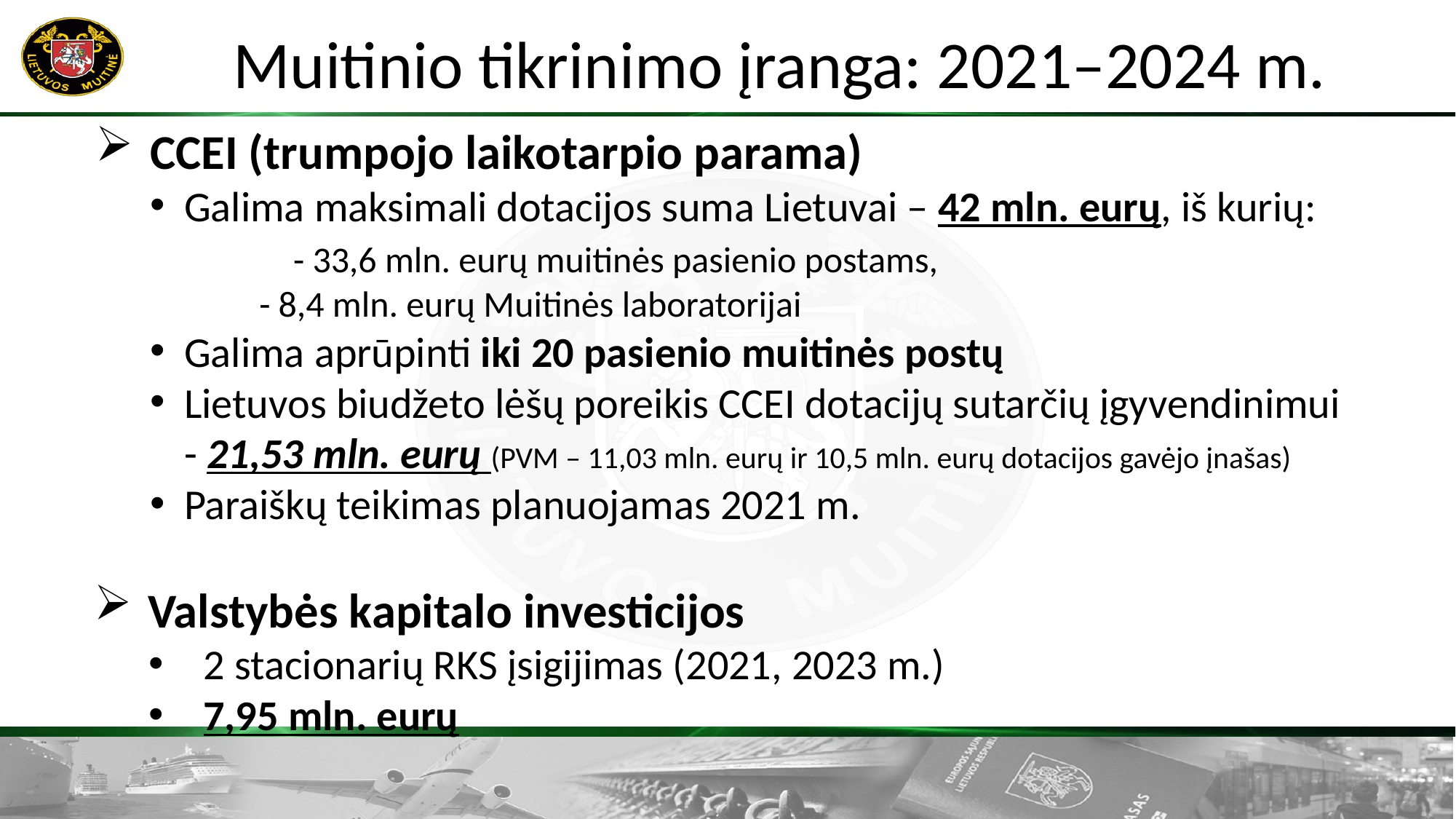

# Muitinio tikrinimo įranga: 2021–2024 m.
CCEI (trumpojo laikotarpio parama)
Galima maksimali dotacijos suma Lietuvai – 42 mln. eurų, iš kurių: 	- 33,6 mln. eurų muitinės pasienio postams,
	- 8,4 mln. eurų Muitinės laboratorijai
Galima aprūpinti iki 20 pasienio muitinės postų
Lietuvos biudžeto lėšų poreikis CCEI dotacijų sutarčių įgyvendinimui - 21,53 mln. eurų (PVM – 11,03 mln. eurų ir 10,5 mln. eurų dotacijos gavėjo įnašas)
Paraiškų teikimas planuojamas 2021 m.

Valstybės kapitalo investicijos
2 stacionarių RKS įsigijimas (2021, 2023 m.)
7,95 mln. eurų